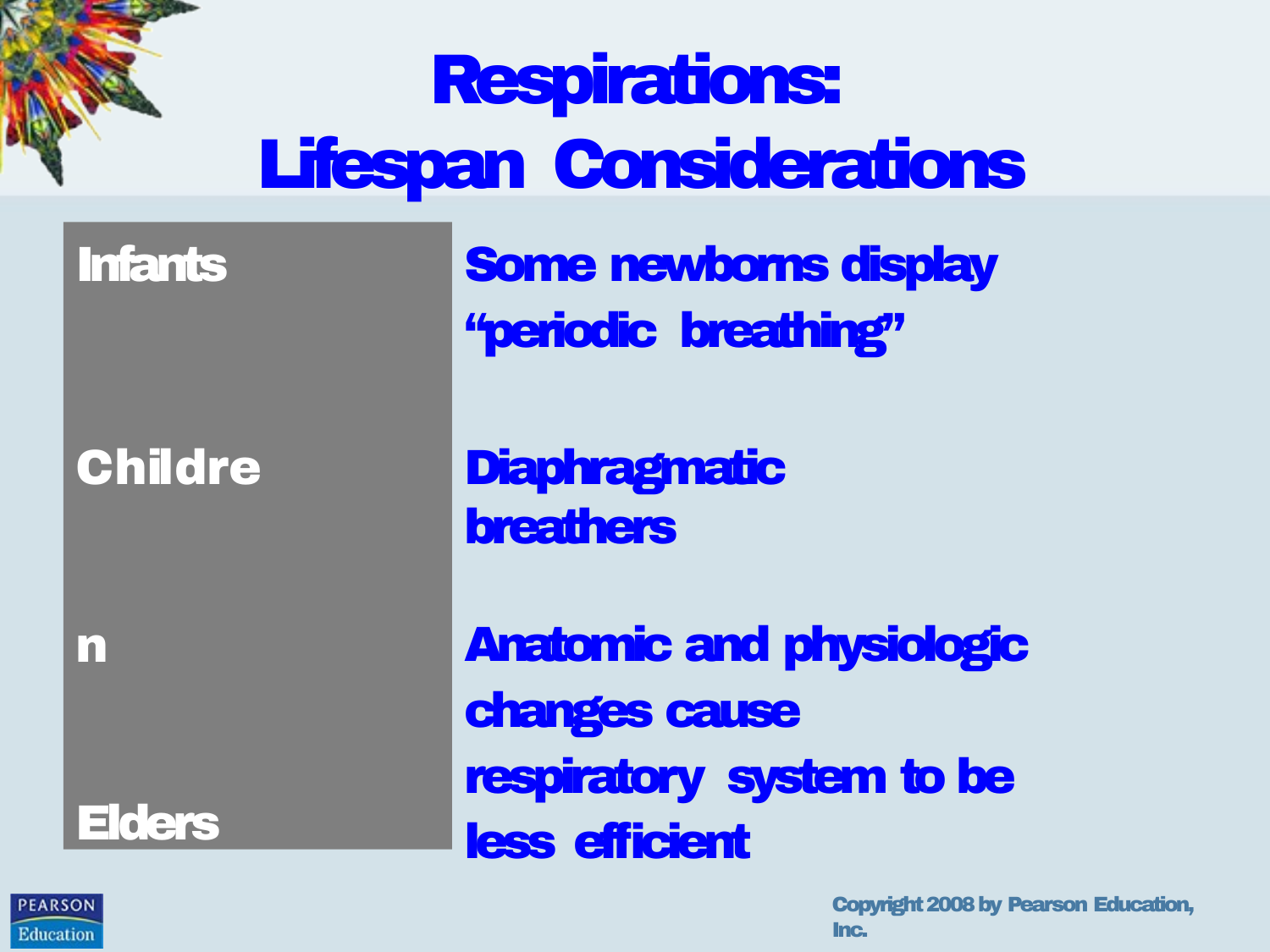

# Respirations:  Lifespan Considerations
Infants
Children  Elders
Some newborns display “periodic  breathing”
Diaphragmatic breathers
Anatomic and physiologic  changes cause respiratory  system to be less efficient
Copyright 2008 by Pearson Education, Inc.